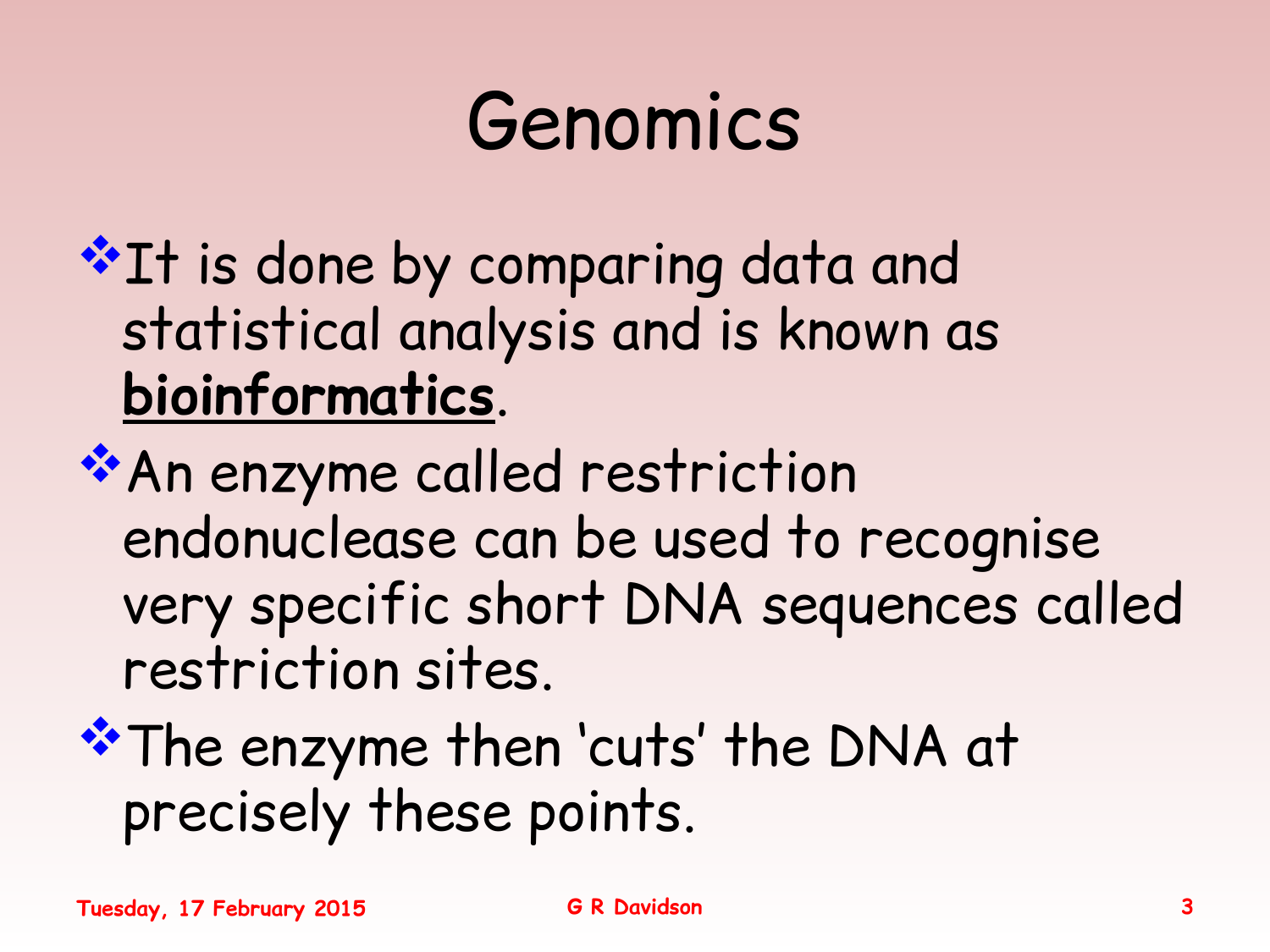

# Genomics
It is done by comparing data and statistical analysis and is known as bioinformatics.
An enzyme called restriction endonuclease can be used to recognise very specific short DNA sequences called restriction sites.
The enzyme then ‘cuts’ the DNA at precisely these points.
Tuesday, 17 February 2015
G R Davidson
3